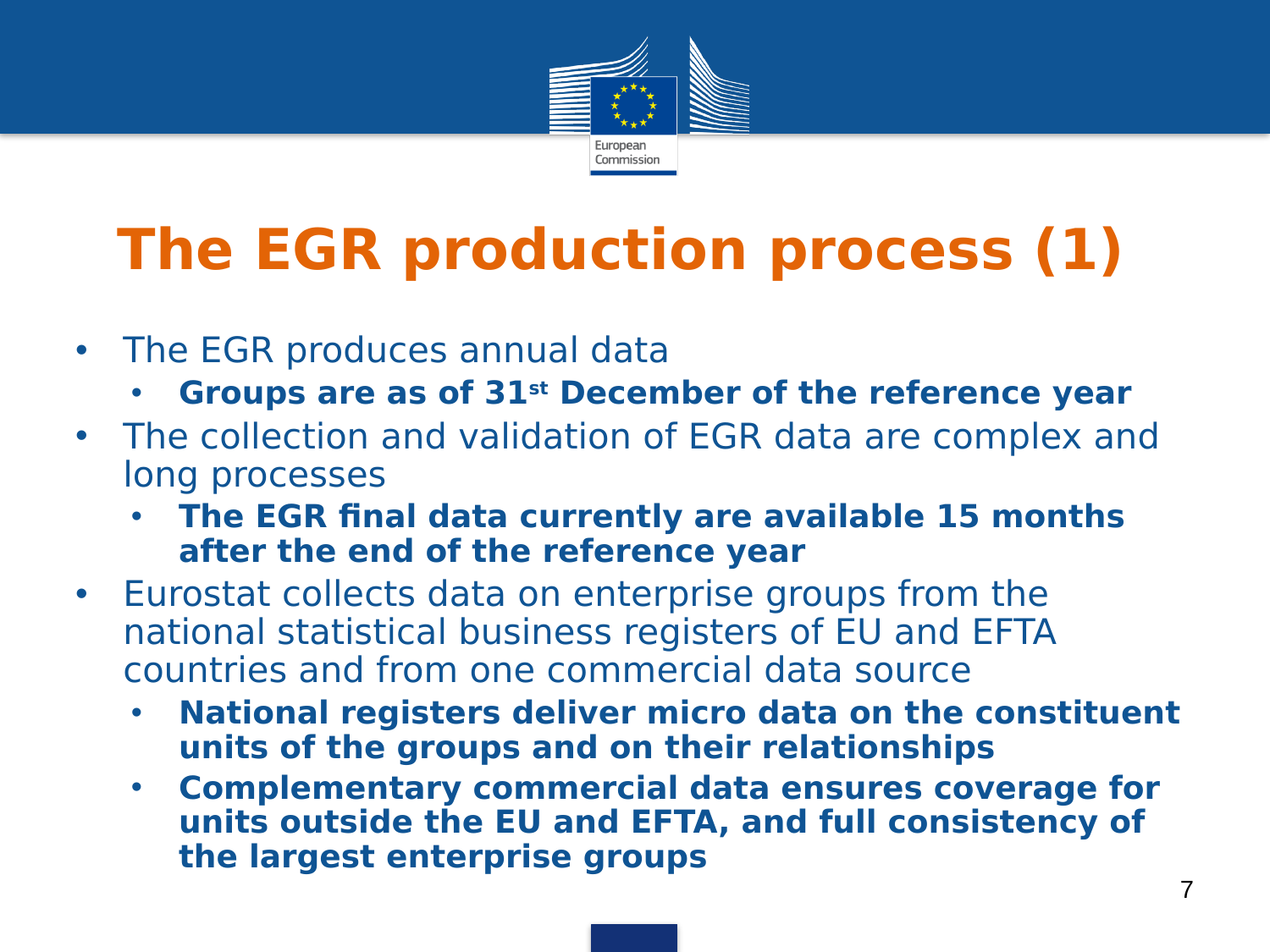

# The EGR production process (1)
The EGR produces annual data
Groups are as of 31st December of the reference year
The collection and validation of EGR data are complex and long processes
The EGR final data currently are available 15 months after the end of the reference year
Eurostat collects data on enterprise groups from the national statistical business registers of EU and EFTA countries and from one commercial data source
National registers deliver micro data on the constituent units of the groups and on their relationships
Complementary commercial data ensures coverage for units outside the EU and EFTA, and full consistency of the largest enterprise groups

7